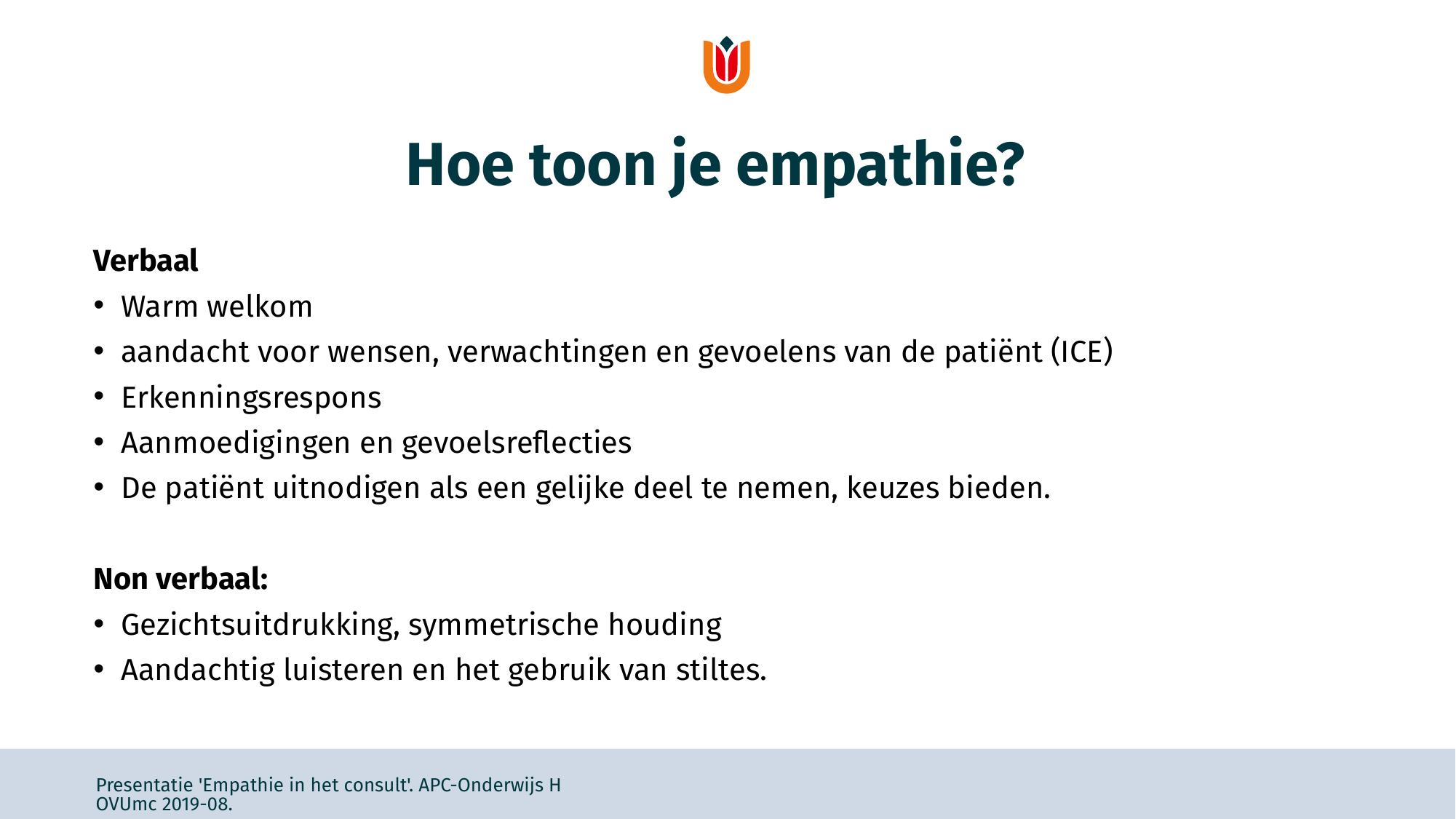

# Hoe toon je empathie?
Verbaal
Warm welkom
aandacht voor wensen, verwachtingen en gevoelens van de patiënt (ICE)
Erkenningsrespons
Aanmoedigingen en gevoelsreflecties
De patiënt uitnodigen als een gelijke deel te nemen, keuzes bieden.

Non verbaal:
Gezichtsuitdrukking, symmetrische houding
Aandachtig luisteren en het gebruik van stiltes.

Presentatie 'Empathie in het consult'. APC-Onderwijs HOVUmc 2019-08.